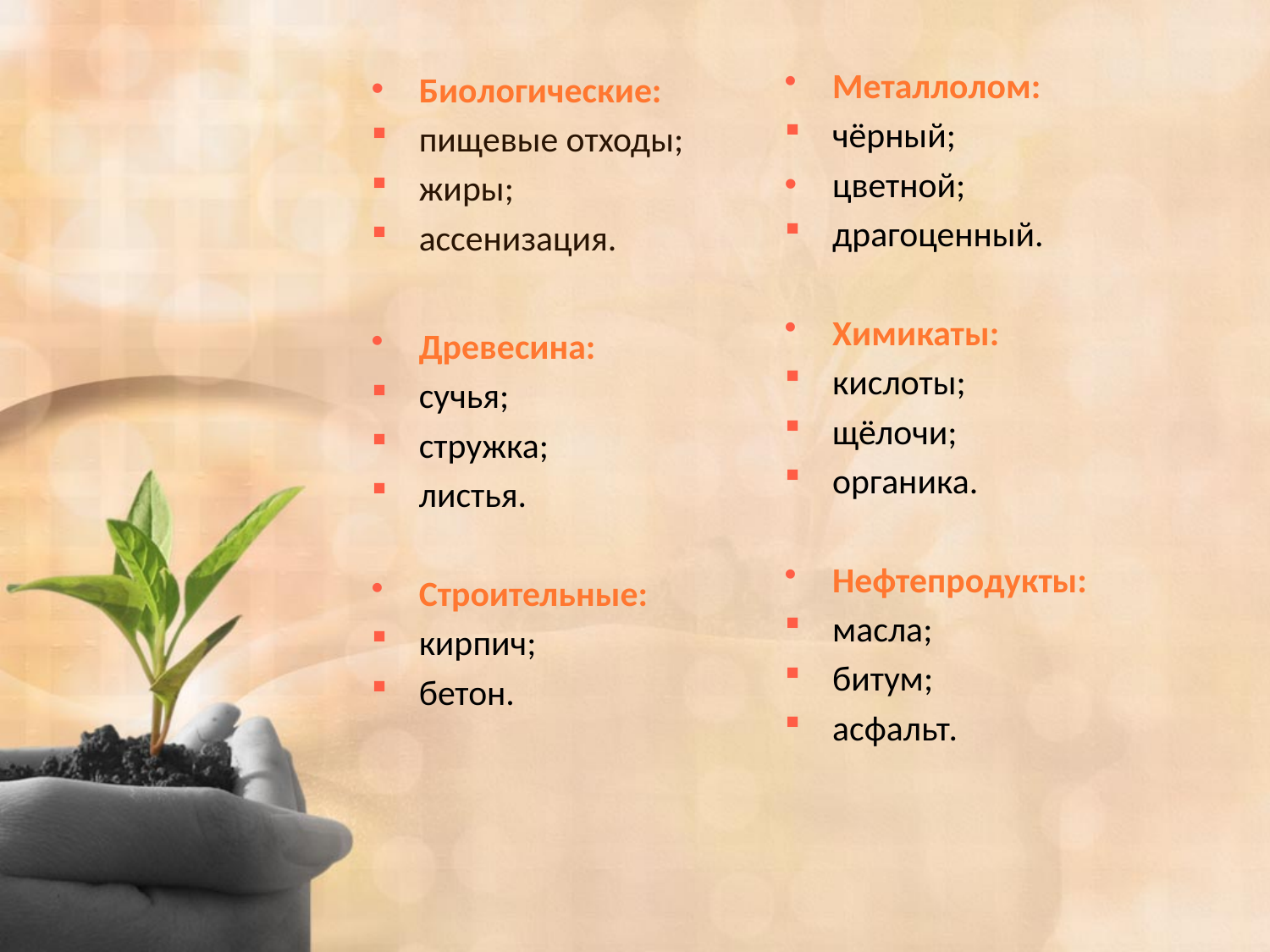

Металлолом:
чёрный;
цветной;
драгоценный.

Химикаты:
кислоты;
щёлочи;
органика.

Нефтепродукты:
масла;
битум;
асфальт.

Биологические:
пищевые отходы;
жиры;
ассенизация.

Древесина:
сучья;
стружка;
листья.

Строительные:
кирпич;
бетон.